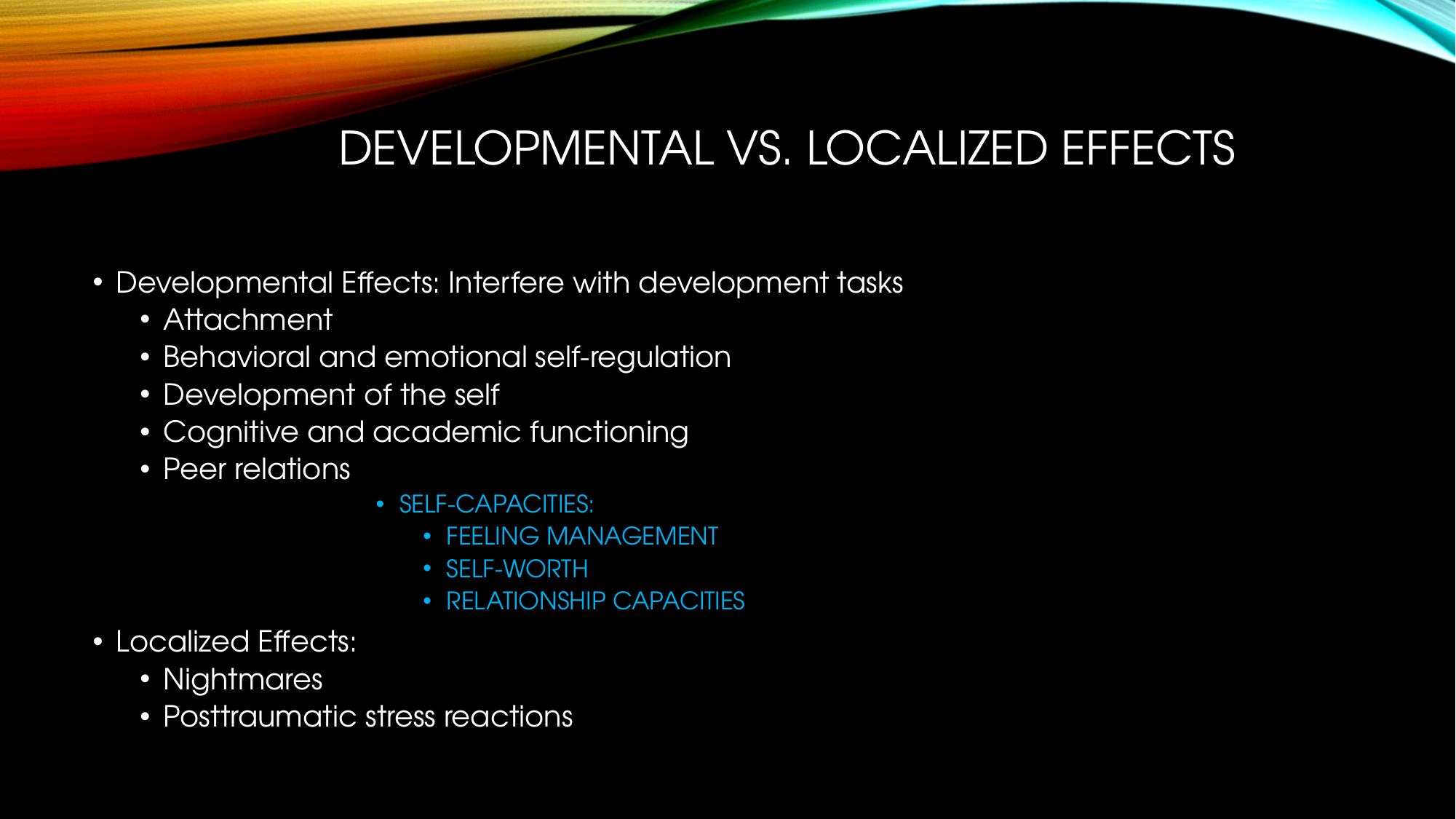

# Developmental vs. Localized Effects
Developmental Effects: Interfere with development tasks
Attachment
Behavioral and emotional self-regulation
Development of the self
Cognitive and academic functioning
Peer relations
SELF-CAPACITIES:
FEELING MANAGEMENT
SELF-WORTH
RELATIONSHIP CAPACITIES
Localized Effects:
Nightmares
Posttraumatic stress reactions